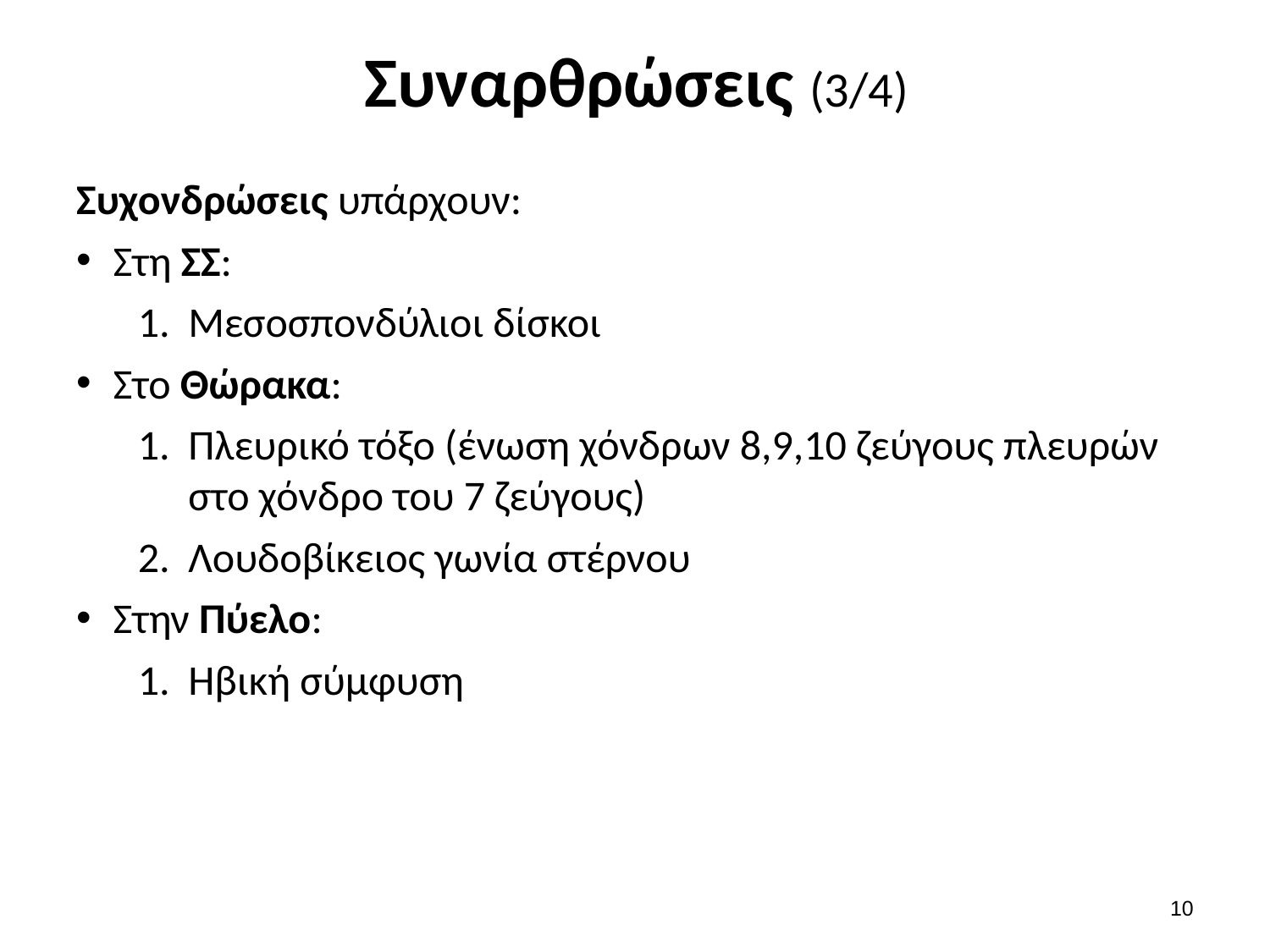

# Συναρθρώσεις (3/4)
Συχονδρώσεις υπάρχουν:
Στη ΣΣ:
Μεσοσπονδύλιοι δίσκοι
Στο Θώρακα:
Πλευρικό τόξο (ένωση χόνδρων 8,9,10 ζεύγους πλευρών στο χόνδρο του 7 ζεύγους)
Λουδοβίκειος γωνία στέρνου
Στην Πύελο:
Ηβική σύμφυση
10